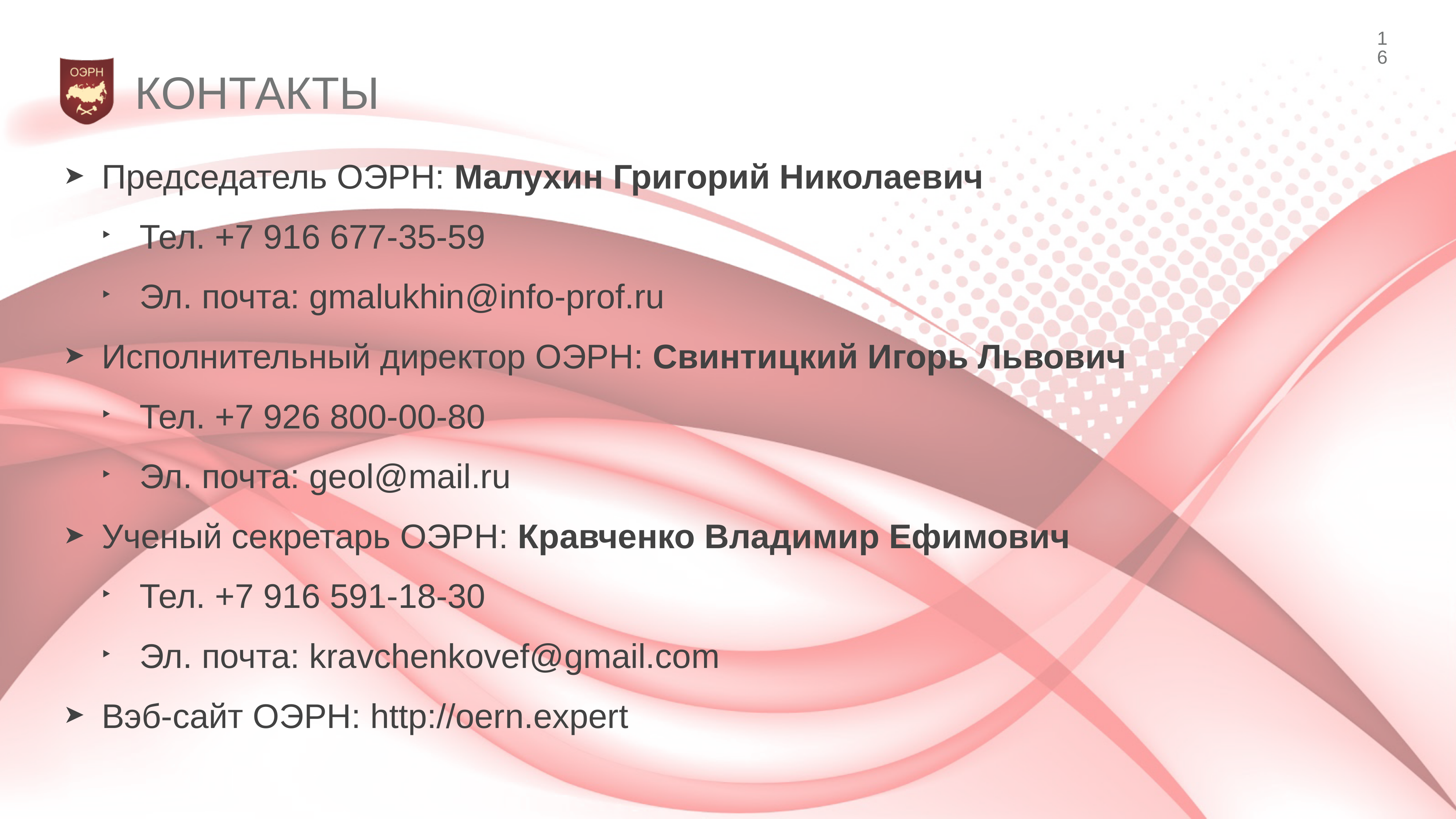

16
# Контакты

Председатель ОЭРН: Малухин Григорий Николаевич
Тел. +7 916 677-35-59
Эл. почта: gmalukhin@info-prof.ru
Исполнительный директор ОЭРН: Свинтицкий Игорь Львович
Тел. +7 926 800-00-80
Эл. почта: geol@mail.ru
Ученый секретарь ОЭРН: Кравченко Владимир Ефимович
Тел. +7 916 591-18-30
Эл. почта: kravchenkovef@gmail.com
Вэб-сайт ОЭРН: http://oern.expert